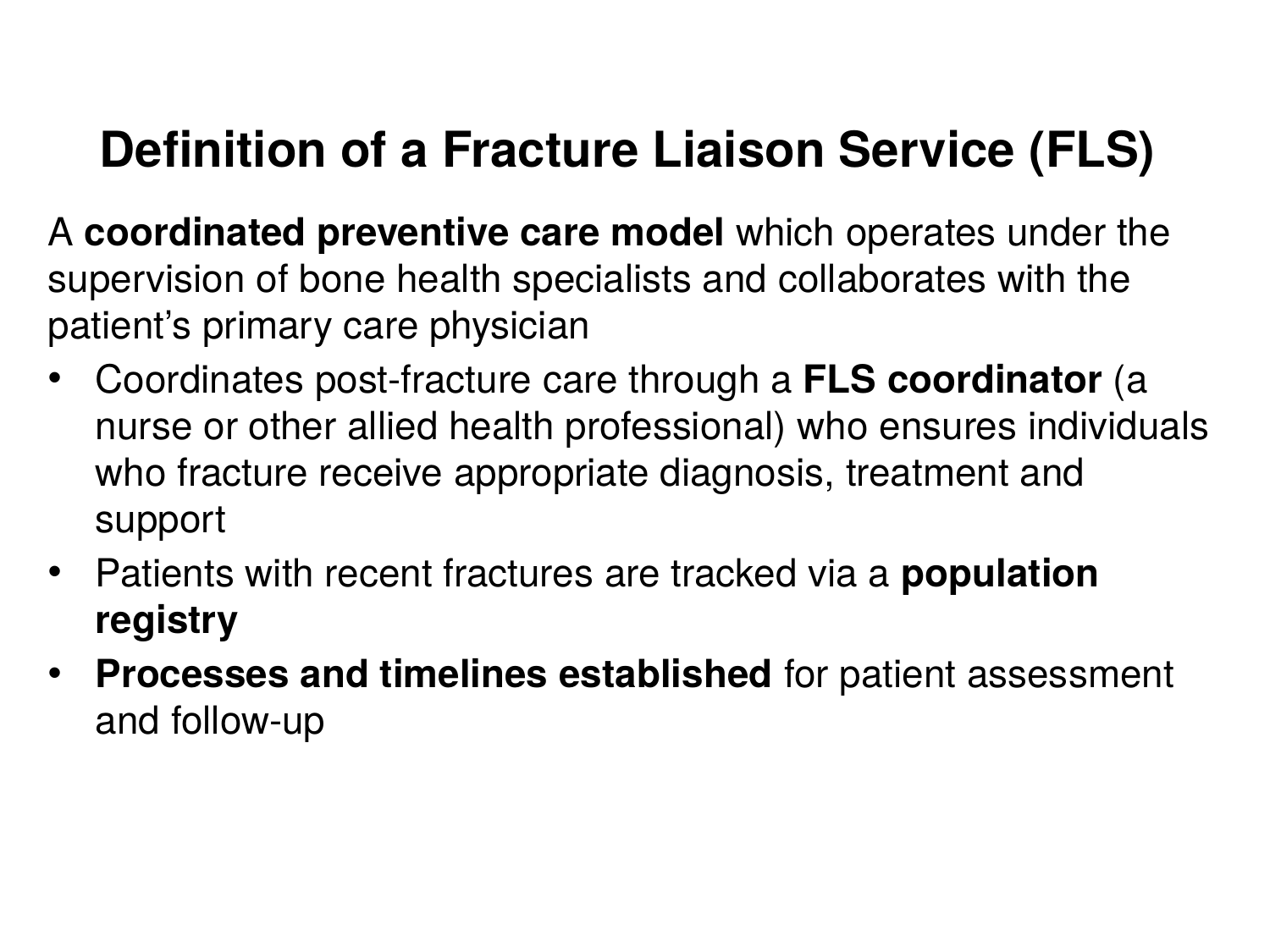

# Definition of a Fracture Liaison Service (FLS)
A coordinated preventive care model which operates under the supervision of bone health specialists and collaborates with the patient’s primary care physician
Coordinates post-fracture care through a FLS coordinator (a nurse or other allied health professional) who ensures individuals who fracture receive appropriate diagnosis, treatment and support
Patients with recent fractures are tracked via a population registry
Processes and timelines established for patient assessment and follow-up